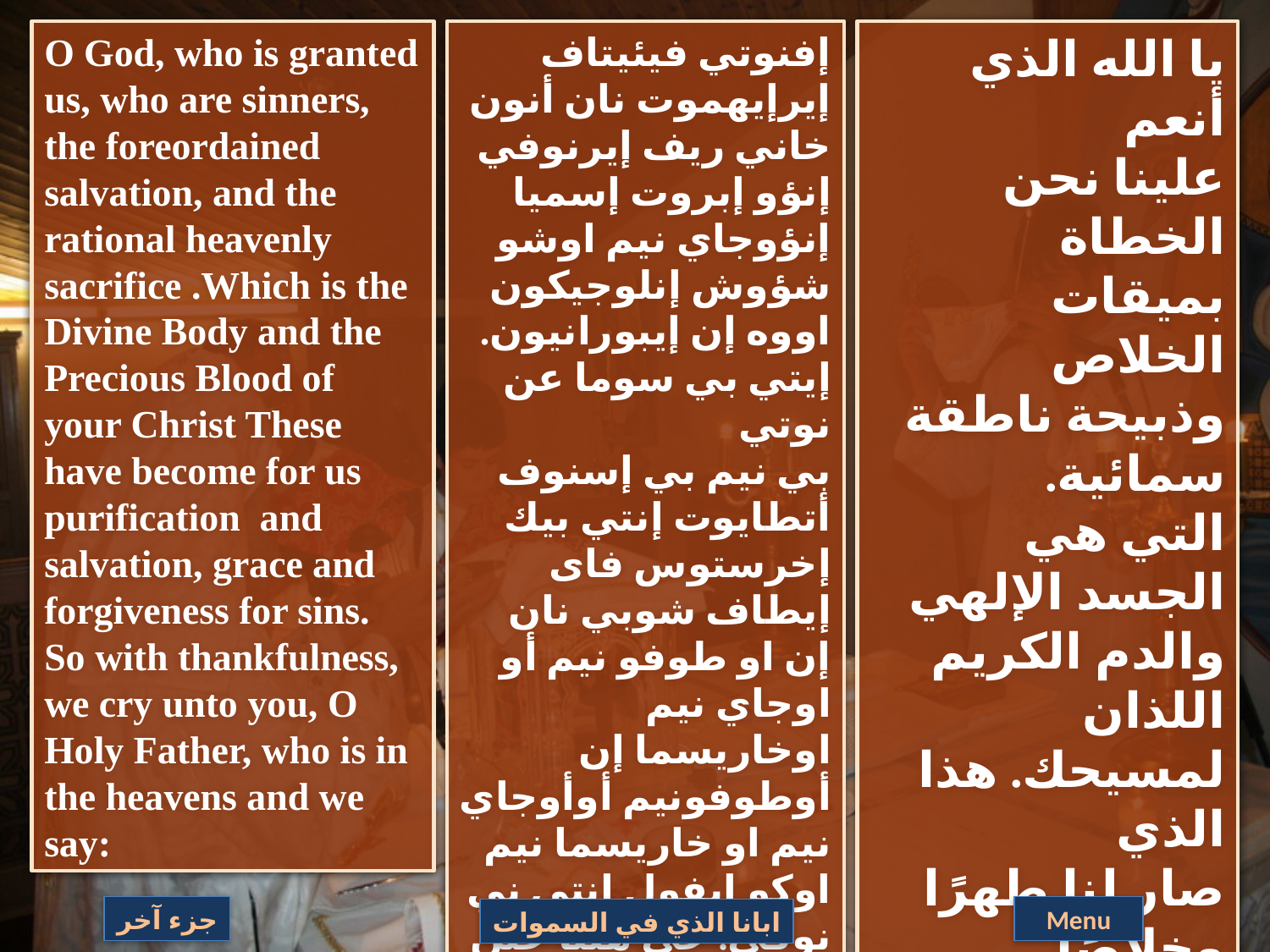

O God, who is granted us, who are sinners, the foreordained salvation, and the rational heavenly sacrifice .Which is the Divine Body and the Precious Blood of your Christ These have become for us purification  and salvation, grace and forgiveness for sins.
So with thankfulness, we cry unto you, O Holy Father, who is in the heavens and we say:
إفنوتي فيئيتاف إيرإيهموت نان أنون خاني ريف إيرنوفي إنؤو إبروت إسميا إنؤوجاي نيم اوشو شؤوش إنلوجيكون اووه إن إيبورانيون.
إيتي بي سوما عن نوتي
بي نيم بي إسنوف أتطايوت إنتي بيك إخرستوس فاى إيطاف شوبي نان إن او طوفو نيم أو اوجاي نيم اوخاريسما إن أوطوفونيم أوأوجاي نيم او خاريسما نيم اوكو إيفول إنتي ني نوفي. جي هينا خين او ميتريف شيبئهموت إنتيى اوشي أوفيك إفيوت غثؤواب إيتخين ني فيؤوي اووه إنتين جوس جي بينيوت.
يا الله الذي أنعم
علينا نحن الخطاة
بميقات الخلاص
وذبيحة ناطقة سمائية.
التي هي الجسد الإلهي
والدم الكريم اللذان
لمسيحك. هذا الذي
صار لنا طهرًا وخلاصًا
ونعمة وغفرانًا للخطايا.لكي بشكر نصرخ نحوك أيها الآب
القدوس الذي في
السموات ونقول: ...
جزء آخر
Menu
ابانا الذي في السموات